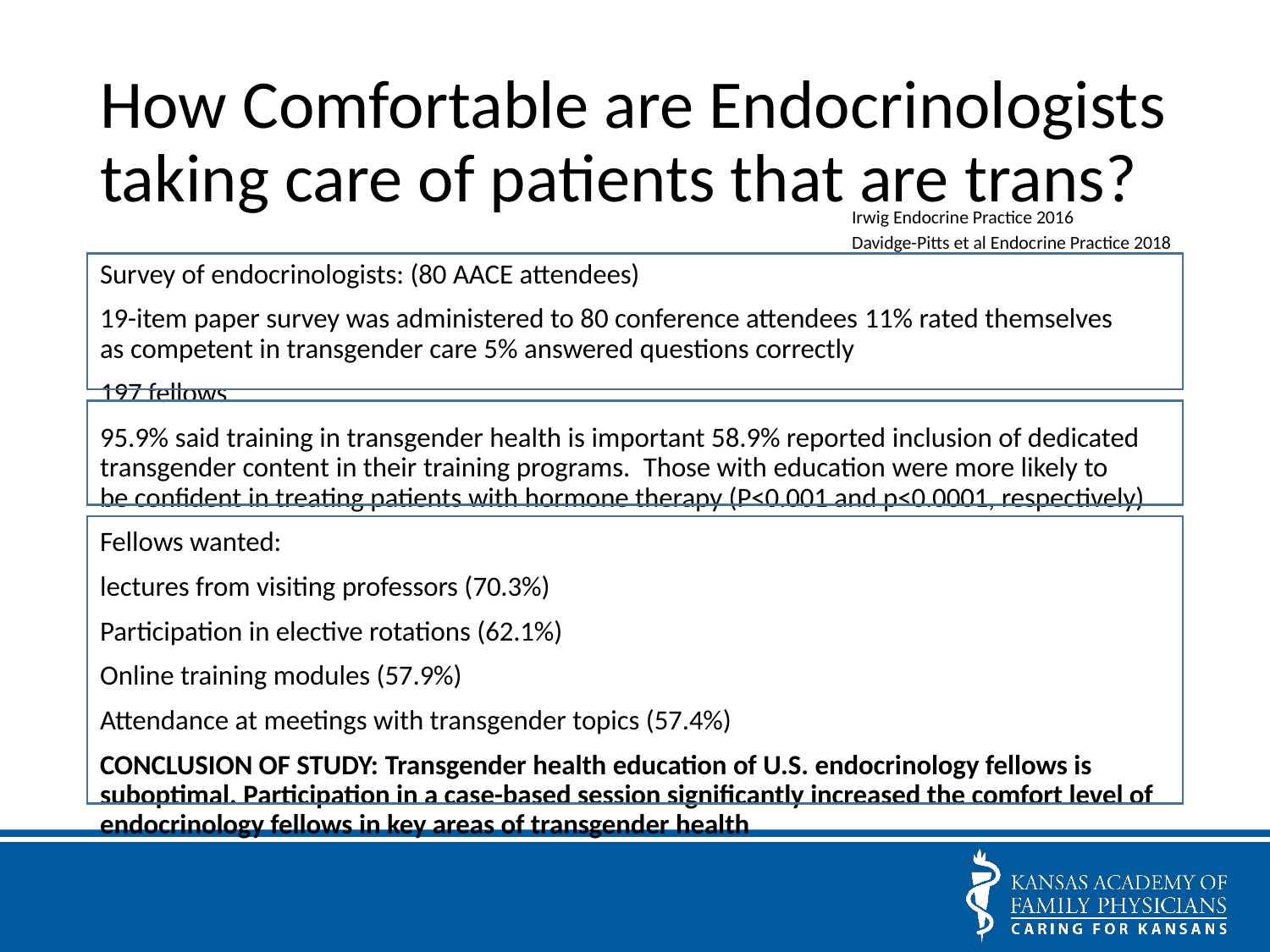

# How Comfortable are Endocrinologists taking care of patients that are trans?
Irwig Endocrine Practice 2016​
Davidge-Pitts et al Endocrine Practice 2018​
Survey of endocrinologists: (80 AACE attendees)​
19-item paper survey was administered to 80 conference attendees​ 11% rated themselves as competent in transgender care​ 5% answered questions correctly
197 fellows ​
95.9% said training in transgender health is important​ 58.9% reported inclusion of dedicated transgender content in their training programs. ​ Those with education were more likely to be confident in treating patients with hormone therapy (P<0.001 and p<0.0001, respectively) ​
Fellows wanted:​
lectures from visiting professors (70.3%)​
Participation in elective rotations (62.1%)​
Online training modules (57.9%)​
Attendance at meetings with transgender topics (57.4%)​
CONCLUSION OF STUDY: Transgender health education of U.S. endocrinology fellows is suboptimal. Participation in a case-based session significantly increased the comfort level of endocrinology fellows in key areas of transgender health​